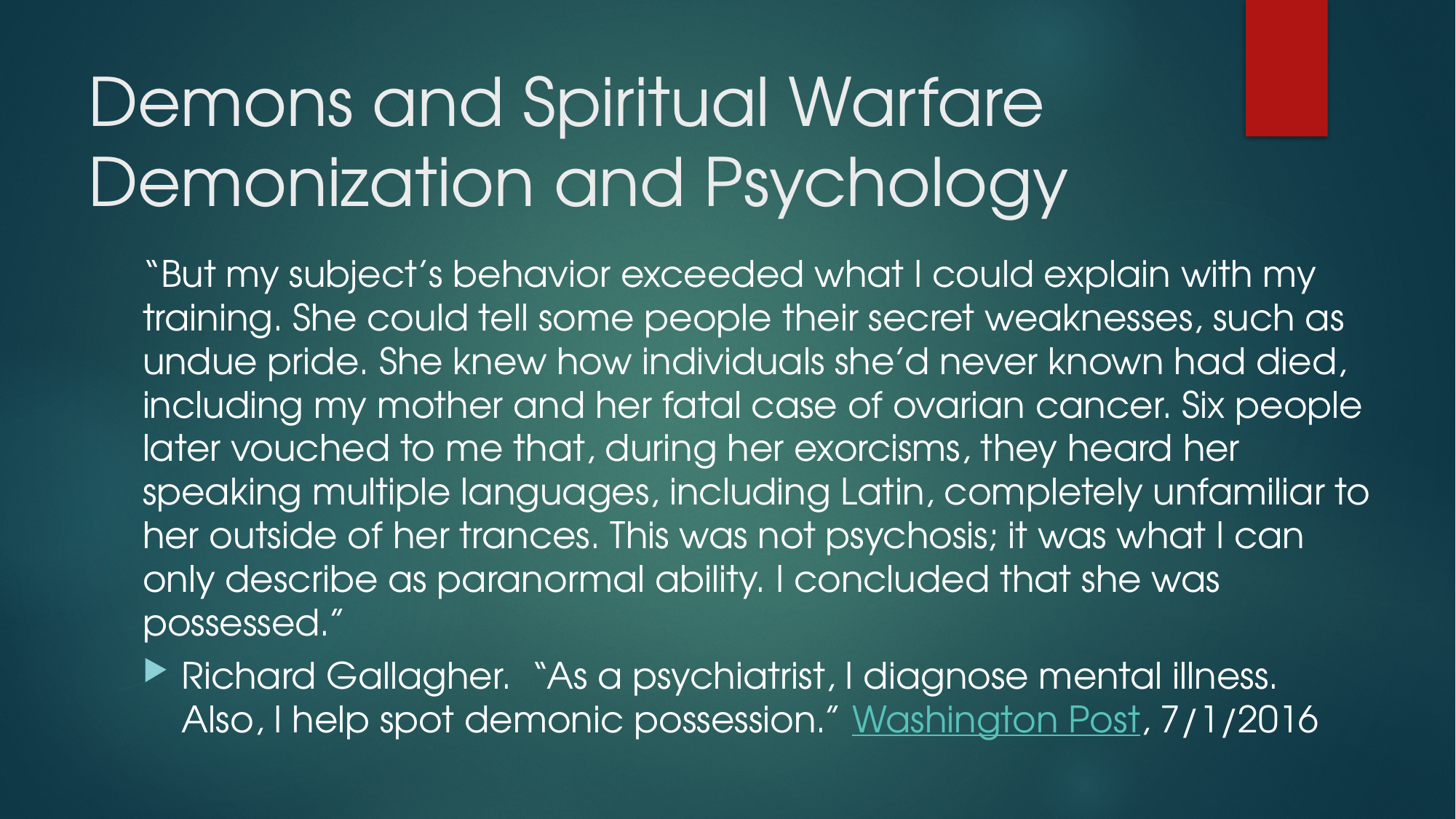

# Demons and Spiritual Warfare Demonization and Psychology
“But my subject’s behavior exceeded what I could explain with my training. She could tell some people their secret weaknesses, such as undue pride. She knew how individuals she’d never known had died, including my mother and her fatal case of ovarian cancer. Six people later vouched to me that, during her exorcisms, they heard her speaking multiple languages, including Latin, completely unfamiliar to her outside of her trances. This was not psychosis; it was what I can only describe as paranormal ability. I concluded that she was possessed.”
Richard Gallagher.  “As a psychiatrist, I diagnose mental illness.  Also, I help spot demonic possession.” Washington Post, 7/1/2016